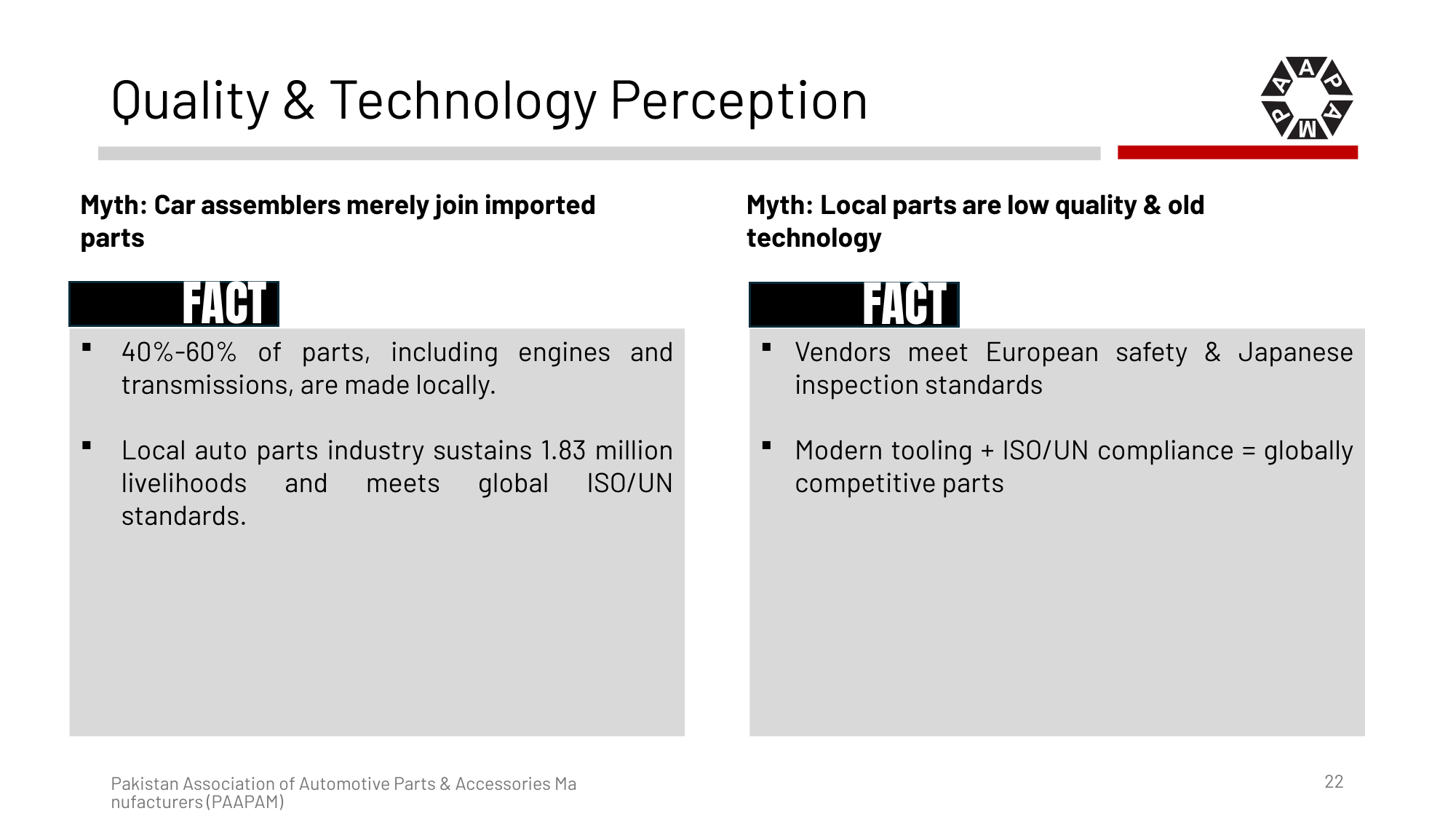

# Quality & Technology Perception
Myth: Car assemblers merely join imported parts
Myth: Local parts are low quality & old technology
FACT
FACT
40%-60% of parts, including engines and transmissions, are made locally.

Local auto parts industry sustains 1.83 million livelihoods and meets global ISO/UN standards.
Vendors meet European safety & Japanese inspection standards

Modern tooling + ISO/UN compliance = globally competitive parts
22
Pakistan Association of Automotive Parts & Accessories Manufacturers (PAAPAM)